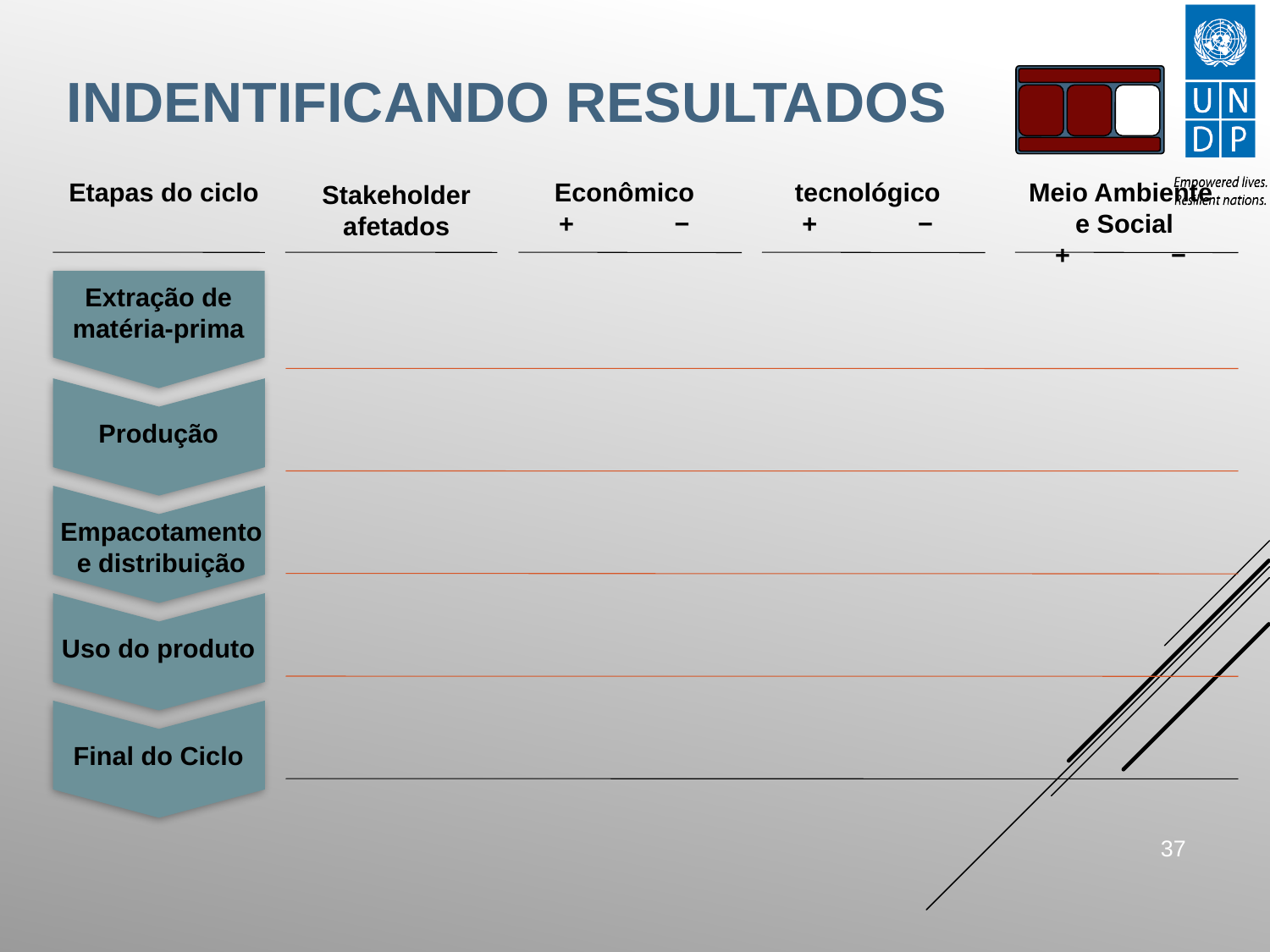

# INDENTIFICANDO RESULTADOS

tecnológico
+              −
Meio Ambiente
 e Social
+              −
Econômico
+              −
Etapas do ciclo
Stakeholder afetados

Extração de matéria-prima

Produção

Empacotamento e distribuição

Uso do produto

Final do Ciclo
37